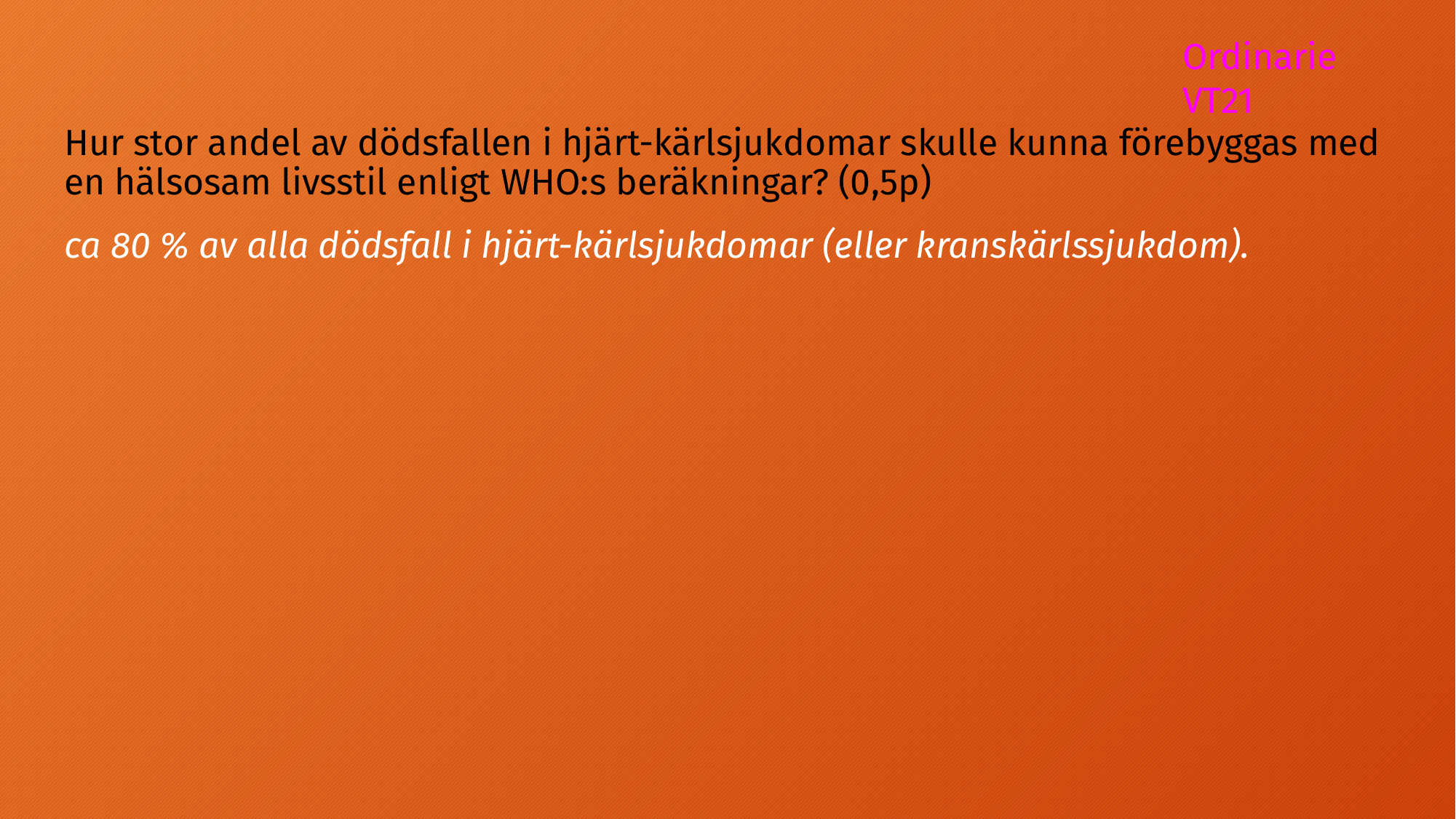

Ordinarie VT21
Hur stor andel av dödsfallen i hjärt-kärlsjukdomar skulle kunna förebyggas med en hälsosam livsstil enligt WHO:s beräkningar? (0,5p)
ca 80 % av alla dödsfall i hjärt-kärlsjukdomar (eller kranskärlssjukdom).